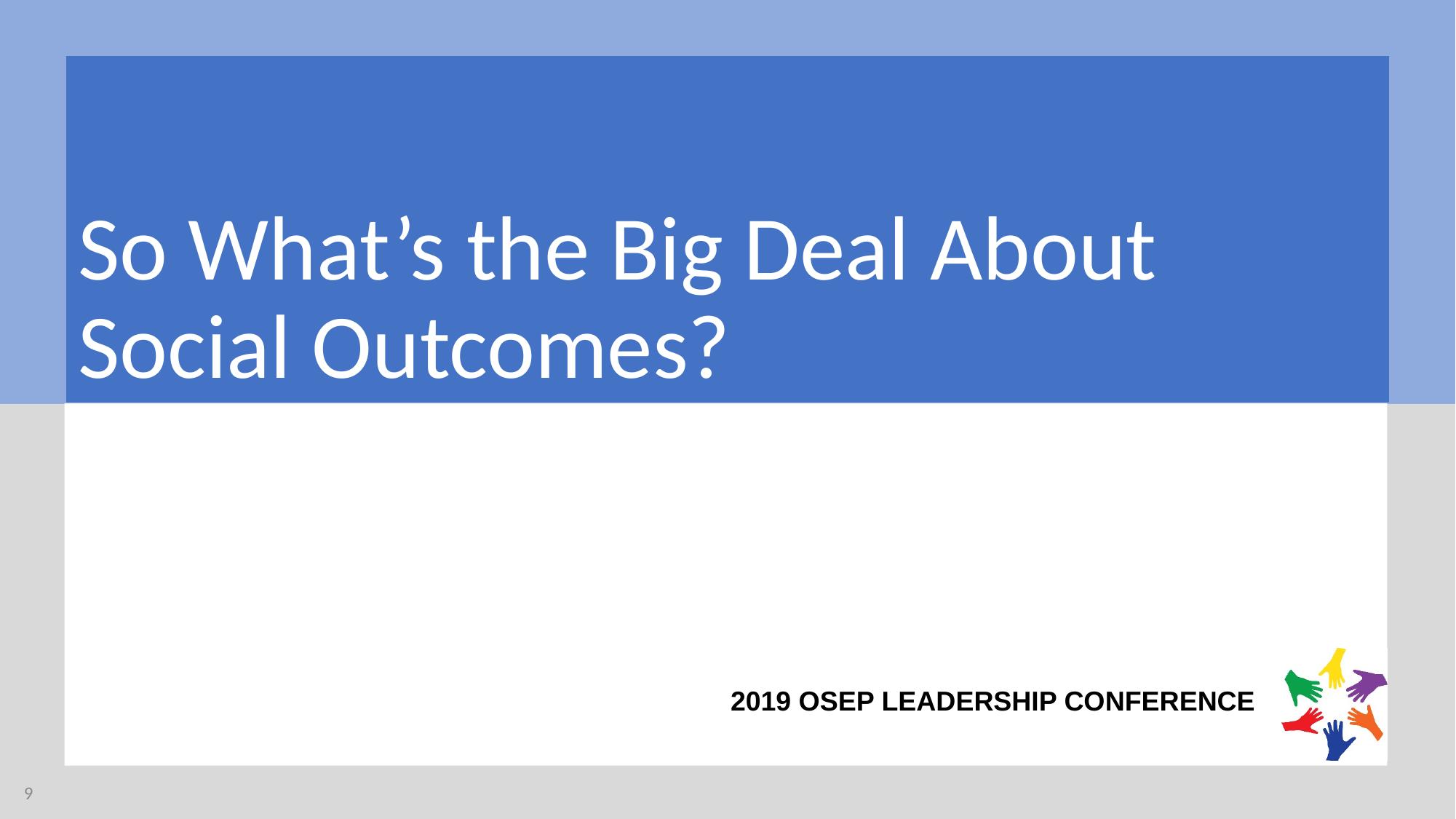

# So What’s the Big Deal About Social Outcomes?
9